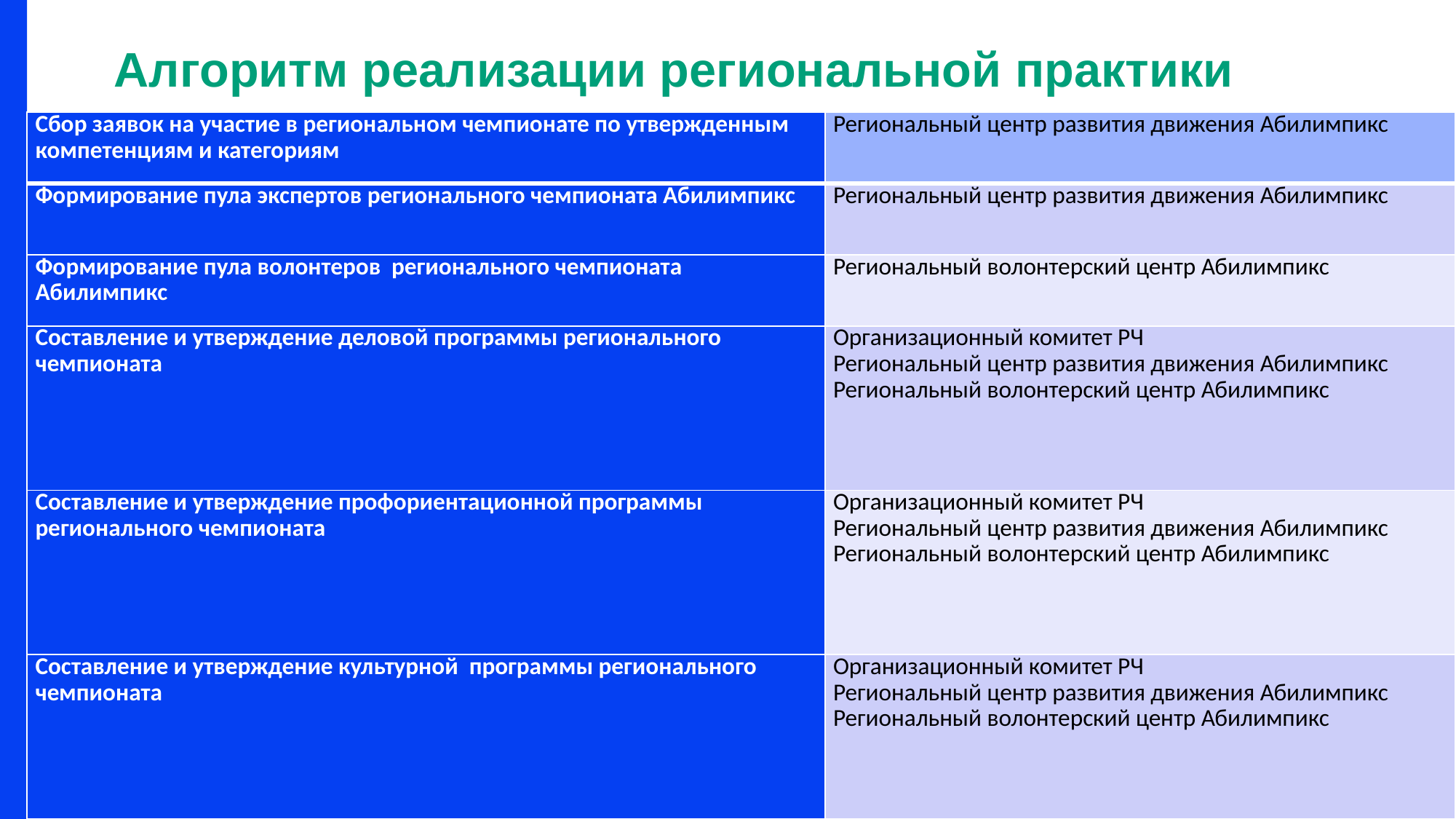

# Алгоритм реализации региональной практики
| Сбор заявок на участие в региональном чемпионате по утвержденным компетенциям и категориям | Региональный центр развития движения Абилимпикс |
| --- | --- |
| Формирование пула экспертов регионального чемпионата Абилимпикс | Региональный центр развития движения Абилимпикс |
| Формирование пула волонтеров регионального чемпионата Абилимпикс | Региональный волонтерский центр Абилимпикс |
| Составление и утверждение деловой программы регионального чемпионата | Организационный комитет РЧ Региональный центр развития движения Абилимпикс Региональный волонтерский центр Абилимпикс |
| Составление и утверждение профориентационной программы регионального чемпионата | Организационный комитет РЧ Региональный центр развития движения Абилимпикс Региональный волонтерский центр Абилимпикс |
| Составление и утверждение культурной программы регионального чемпионата | Организационный комитет РЧ Региональный центр развития движения Абилимпикс Региональный волонтерский центр Абилимпикс |